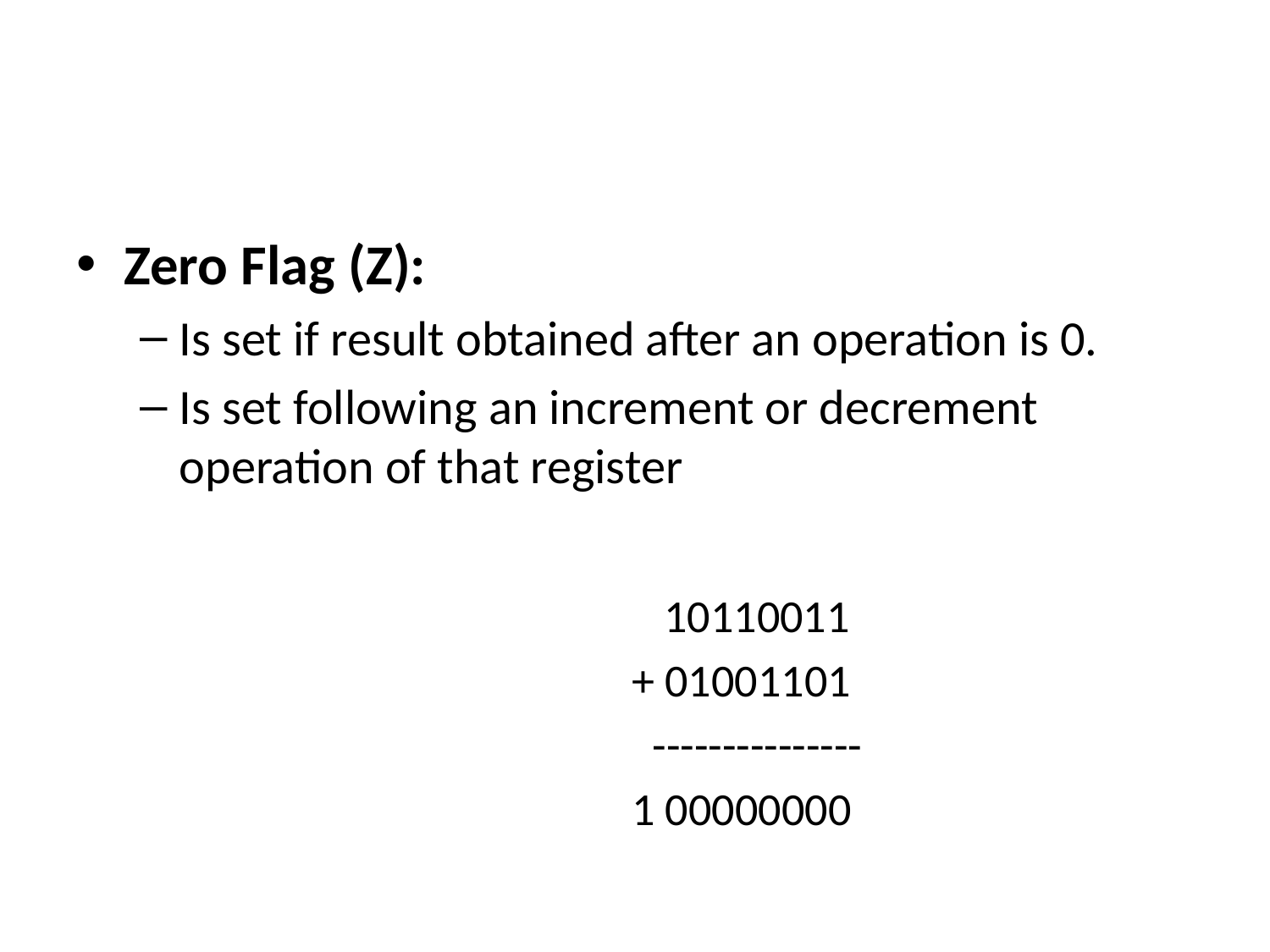

#
Zero Flag (Z):
Is set if result obtained after an operation is 0.
Is set following an increment or decrement operation of that register

					    10110011
					+ 01001101
					  ---------------
					1 00000000